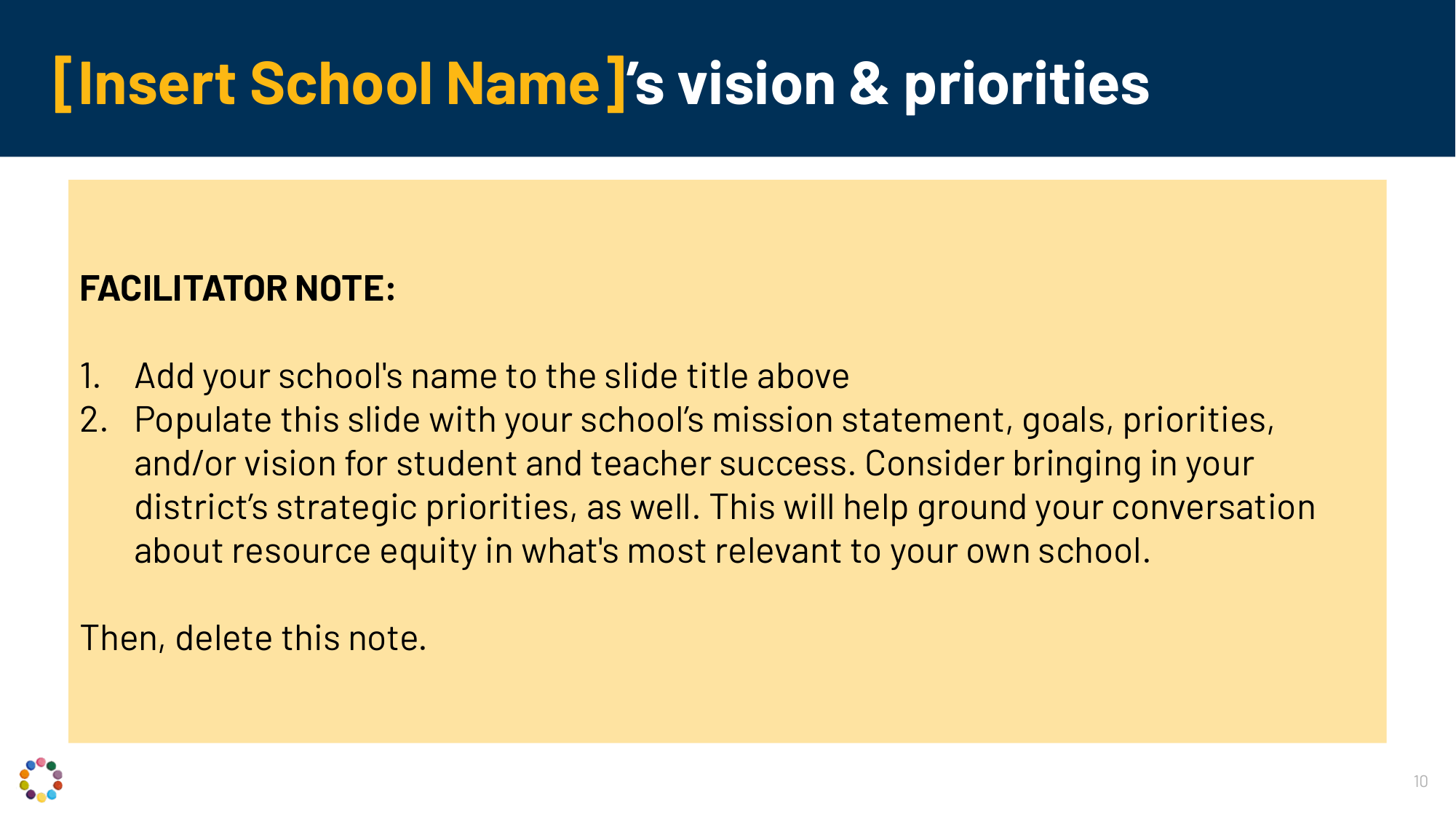

[Insert School Name]’s vision & priorities
FACILITATOR NOTE:

Add your school's name to the slide title above
Populate this slide with your school’s mission statement, goals, priorities, and/or vision for student and teacher success. Consider bringing in your district’s strategic priorities, as well. This will help ground your conversation about resource equity in what's most relevant to your own school.

Then, delete this note.
10